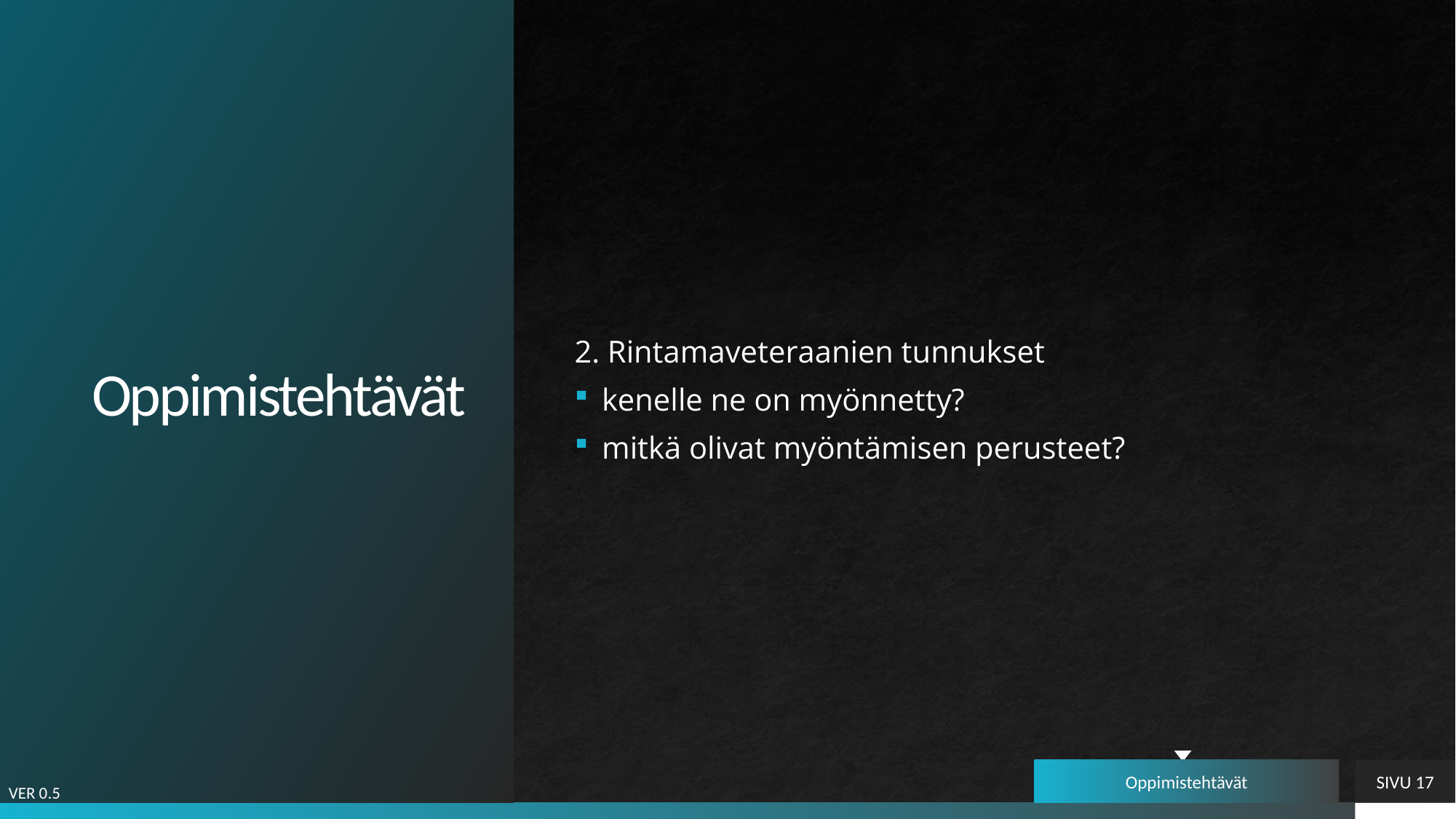

# Oppimistehtävät
2. Rintamaveteraanien tunnukset
kenelle ne on myönnetty?
mitkä olivat myöntämisen perusteet?

Oppimistehtävät
SIVU 17
VER 0.5